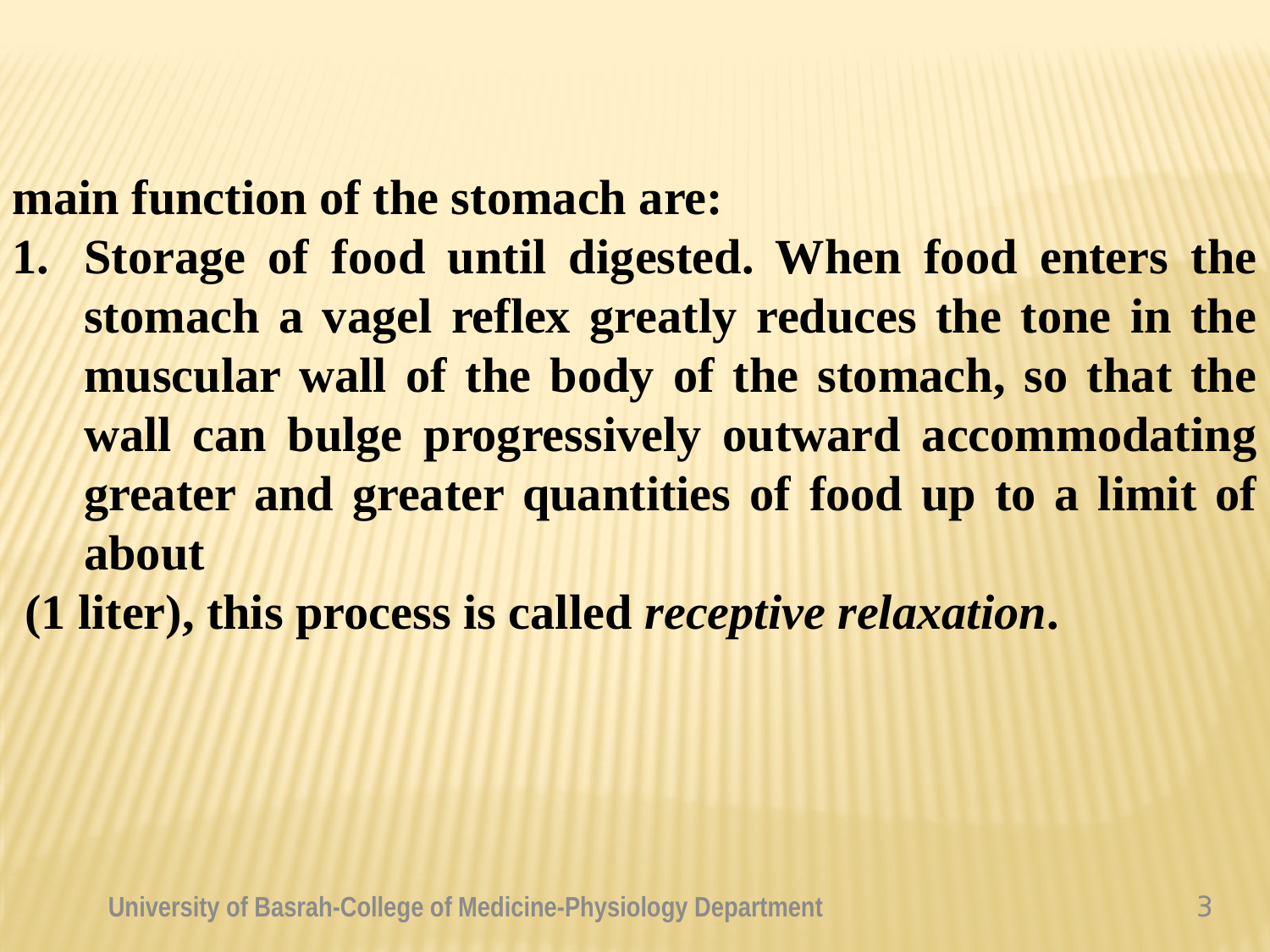

main function of the stomach are:
Storage of food until digested. When food enters the stomach a vagel reflex greatly reduces the tone in the muscular wall of the body of the stomach, so that the wall can bulge progressively outward accommodating greater and greater quantities of food up to a limit of about
 (1 liter), this process is called receptive relaxation.
University of Basrah-College of Medicine-Physiology Department
3